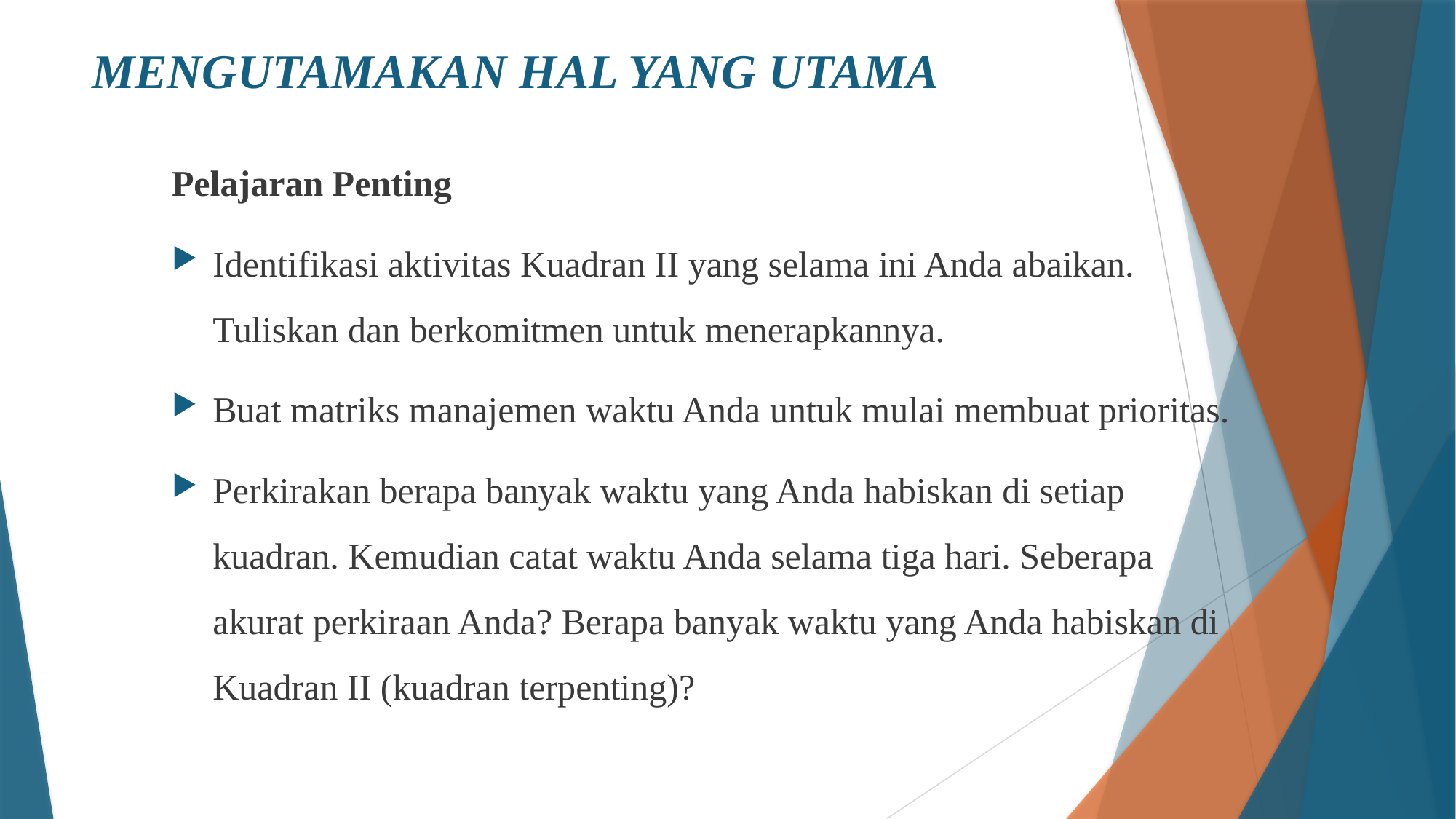

# MENGUTAMAKAN HAL YANG UTAMA
Pelajaran Penting
Identifikasi aktivitas Kuadran II yang selama ini Anda abaikan. Tuliskan dan berkomitmen untuk menerapkannya.
Buat matriks manajemen waktu Anda untuk mulai membuat prioritas.
Perkirakan berapa banyak waktu yang Anda habiskan di setiap kuadran. Kemudian catat waktu Anda selama tiga hari. Seberapa akurat perkiraan Anda? Berapa banyak waktu yang Anda habiskan di Kuadran II (kuadran terpenting)?